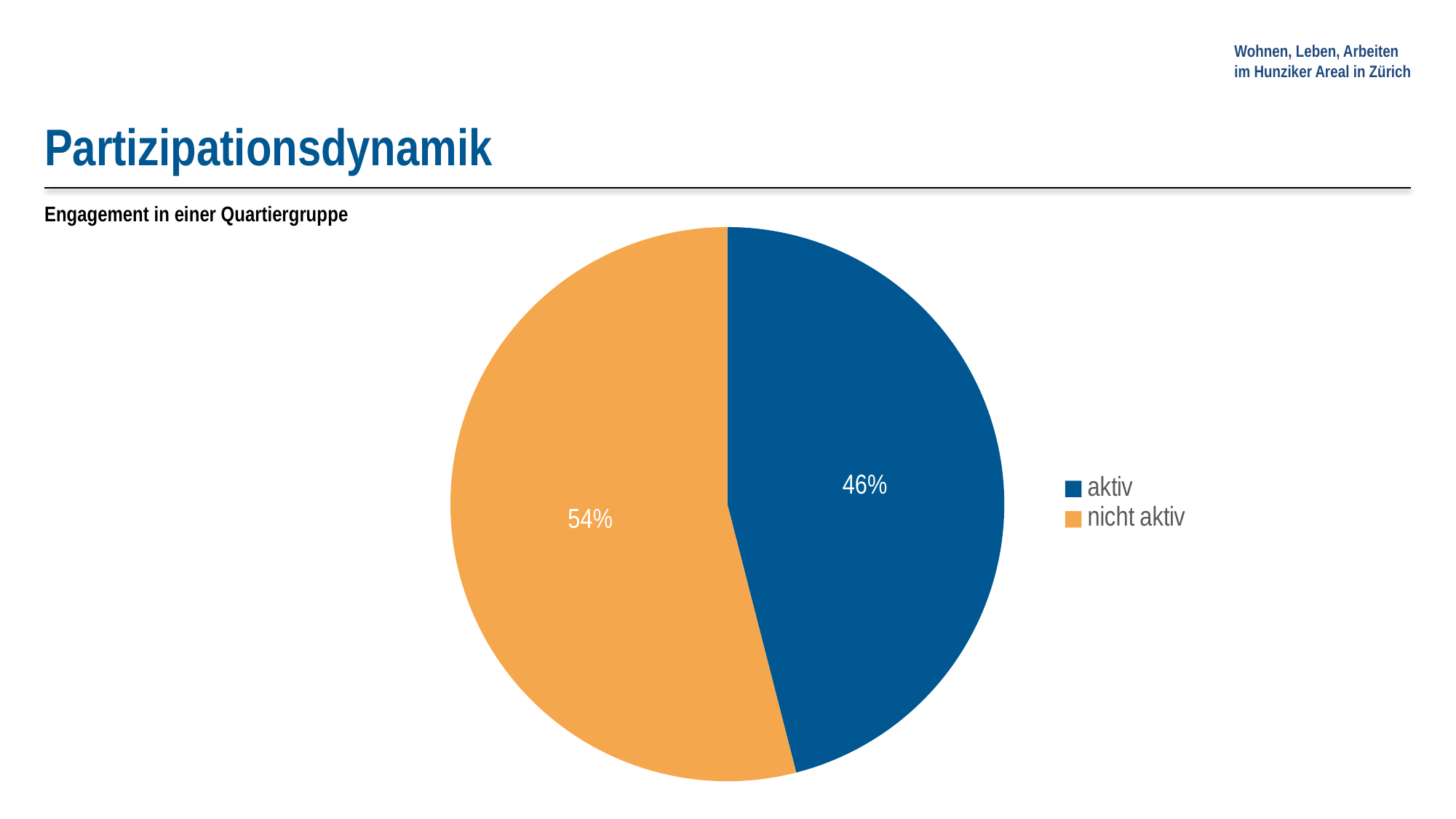

Partizipationsdynamik
Engagement in einer Quartiergruppe

### Chart

| Category |  |
|---|---|
| aktiv | 0.46 |
| nicht aktiv | 0.54 |